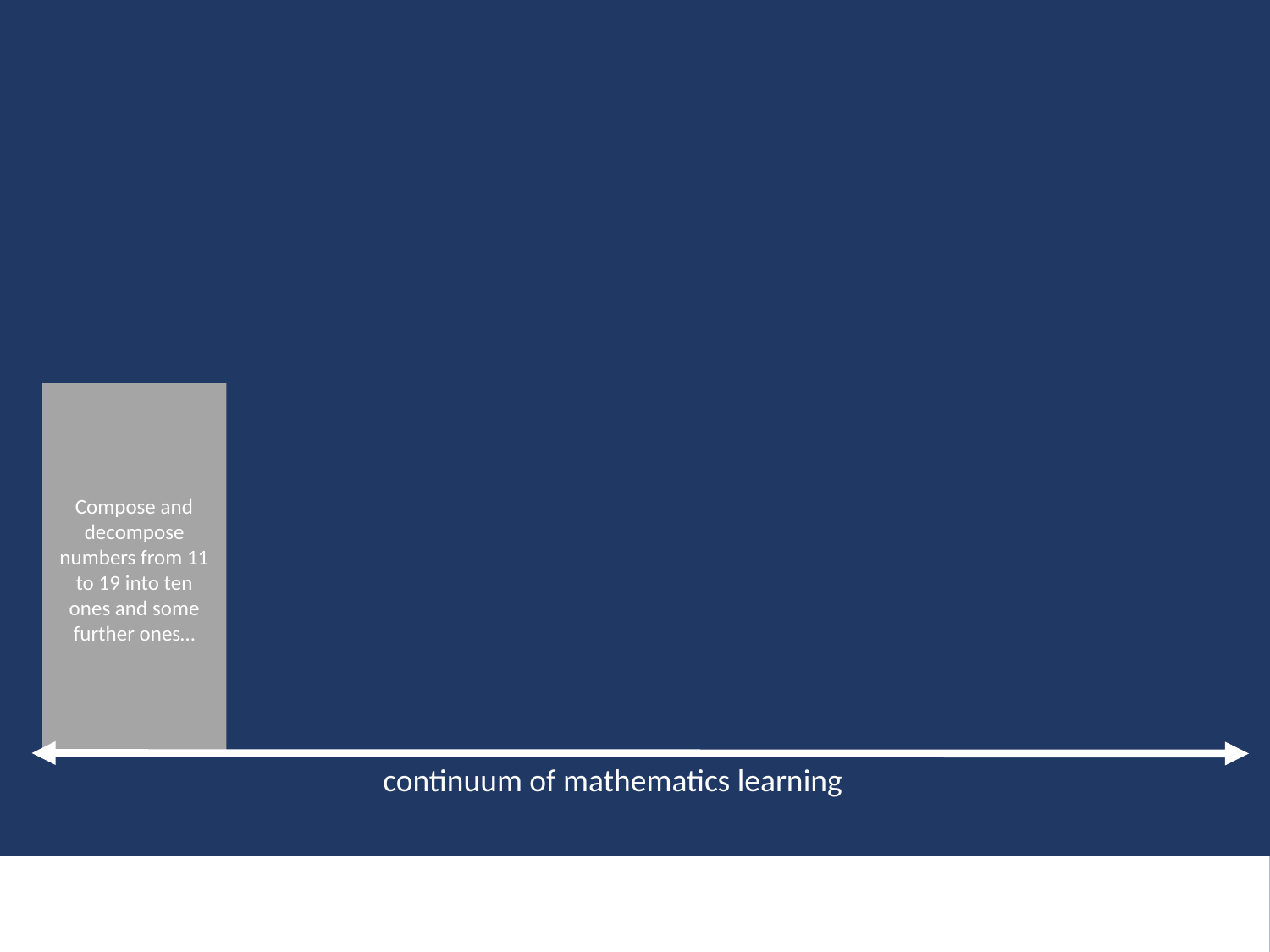

Compose and decompose numbers from 11 to 19 into ten ones and some further ones…
continuum of mathematics learning